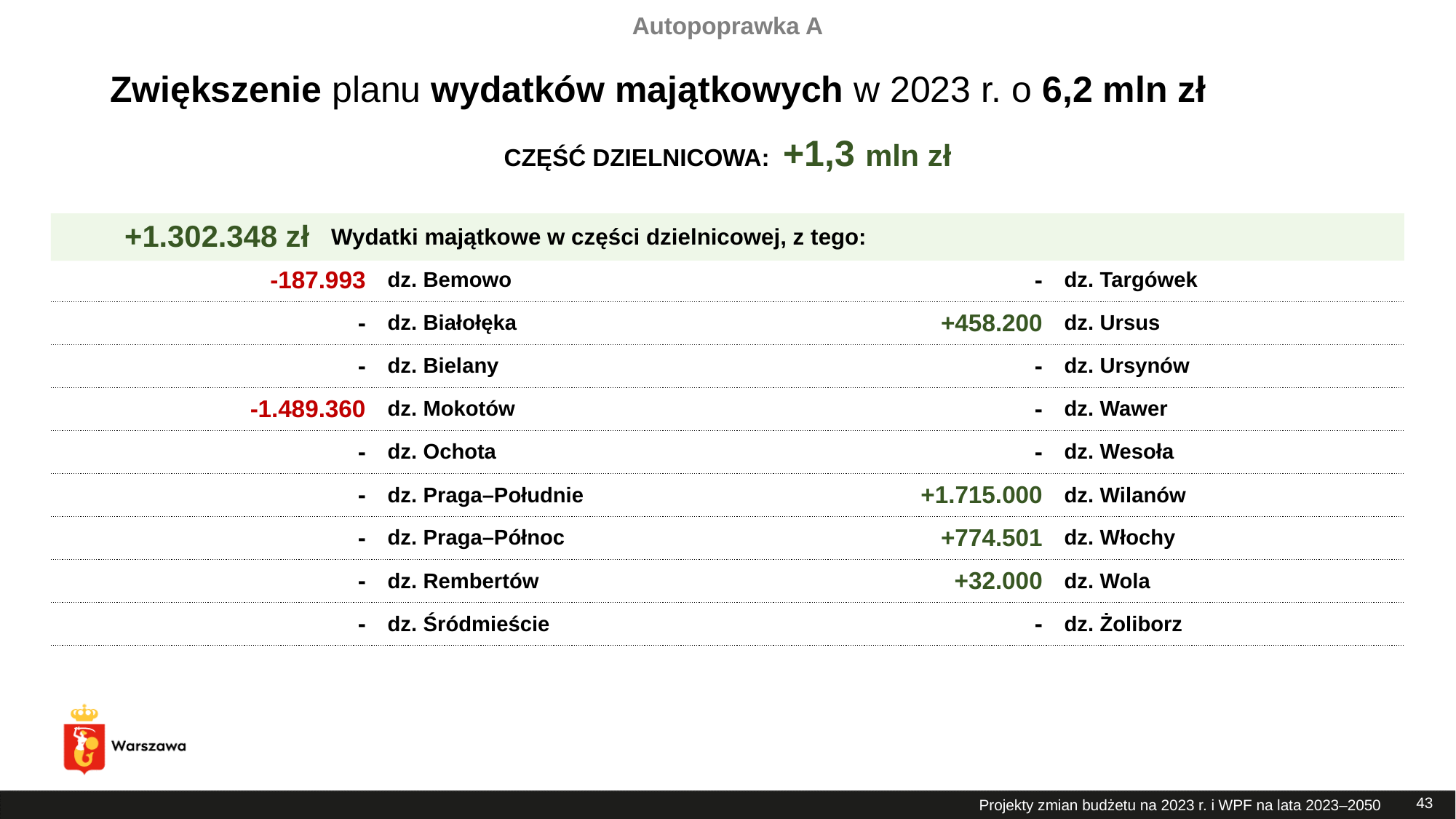

Autopoprawka A
# Zwiększenie planu wydatków majątkowych w 2023 r. o 6,2 mln zł
CZĘŚĆ DZIELNICOWA:  +1,3 mln zł
| +1.302.348 zł | Wydatki majątkowe w części dzielnicowej, z tego: |
| --- | --- |
| - | dz. Targówek |
| --- | --- |
| +458.200 | dz. Ursus |
| - | dz. Ursynów |
| - | dz. Wawer |
| - | dz. Wesoła |
| +1.715.000 | dz. Wilanów |
| +774.501 | dz. Włochy |
| +32.000 | dz. Wola |
| - | dz. Żoliborz |
| -187.993 | dz. Bemowo |
| --- | --- |
| - | dz. Białołęka |
| - | dz. Bielany |
| -1.489.360 | dz. Mokotów |
| - | dz. Ochota |
| - | dz. Praga–Południe |
| - | dz. Praga–Północ |
| - | dz. Rembertów |
| - | dz. Śródmieście |
43
Projekty zmian budżetu na 2023 r. i WPF na lata 2023–2050